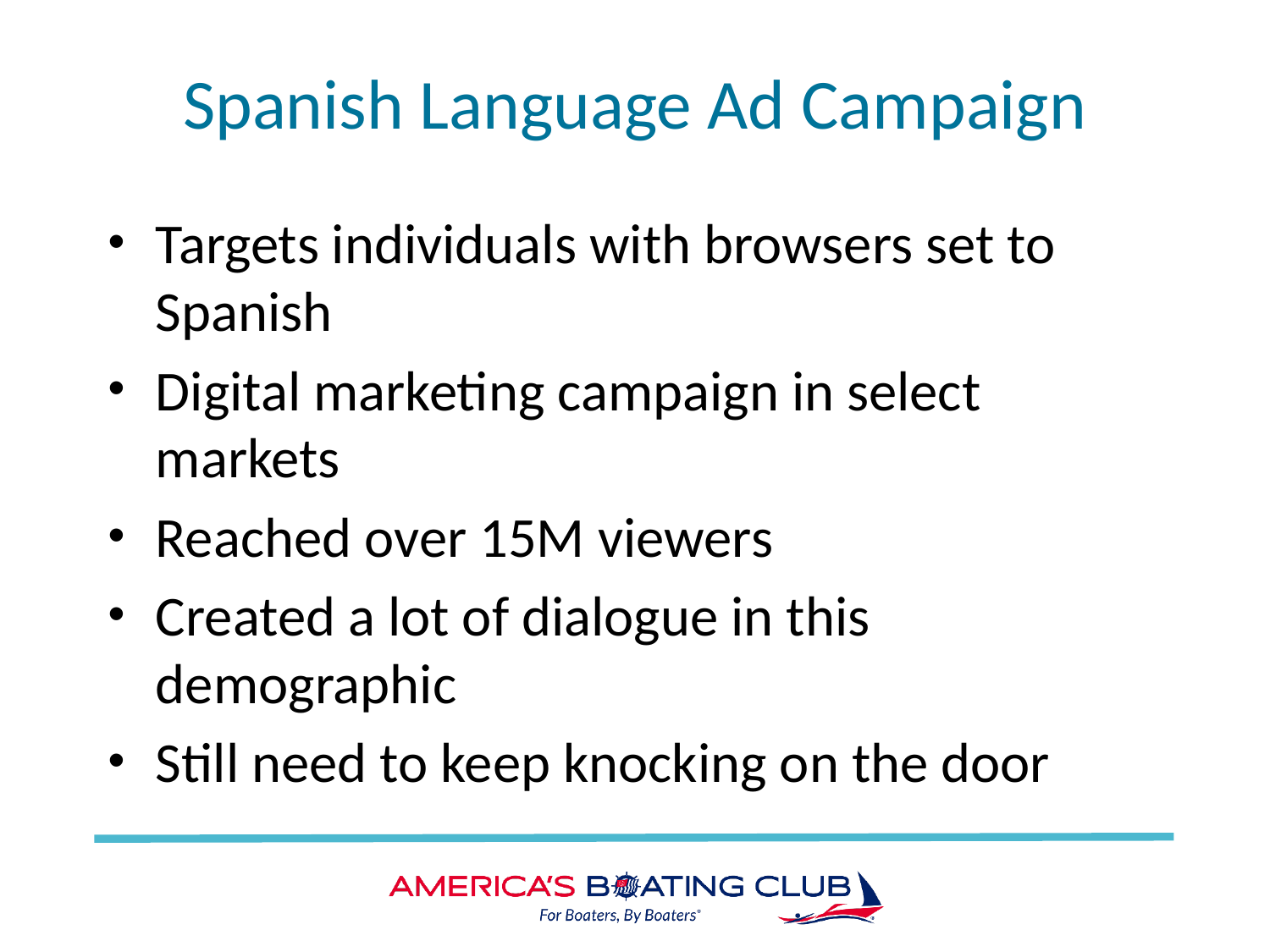

# Spanish Language Ad Campaign
Targets individuals with browsers set to Spanish
Digital marketing campaign in select markets
Reached over 15M viewers
Created a lot of dialogue in this demographic
Still need to keep knocking on the door